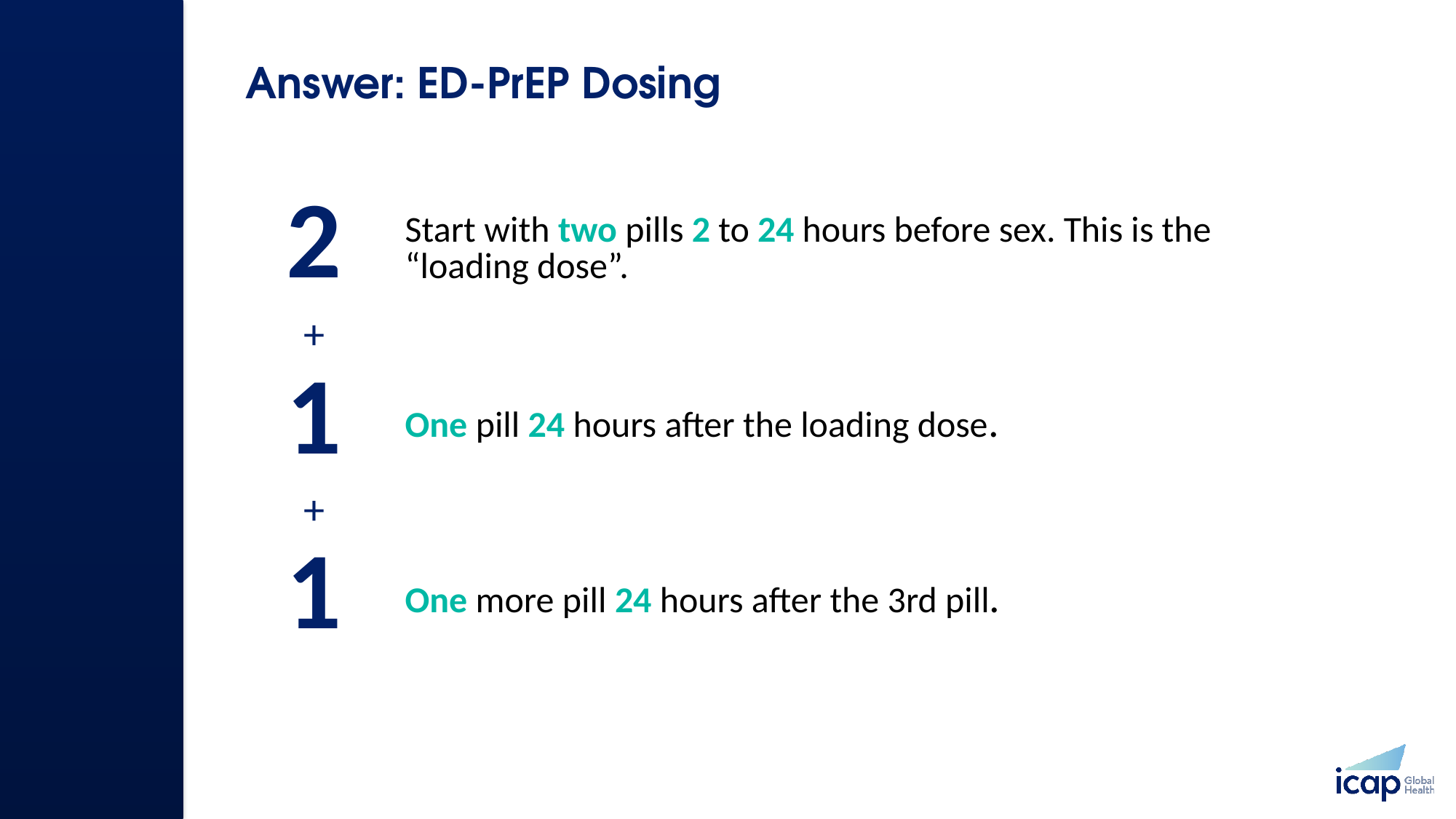

# Answer: ED-PrEP Dosing​
| 2​ | Start with two pills 2 to 24 hours before sex. This is the “loading dose”.​ |
| --- | --- |
| +​ | ​ |
| 1​ | One pill 24 hours after the loading dose.​ |
| +​ | ​ |
| 1​ | One more pill 24 hours after the 3rd pill.​ |